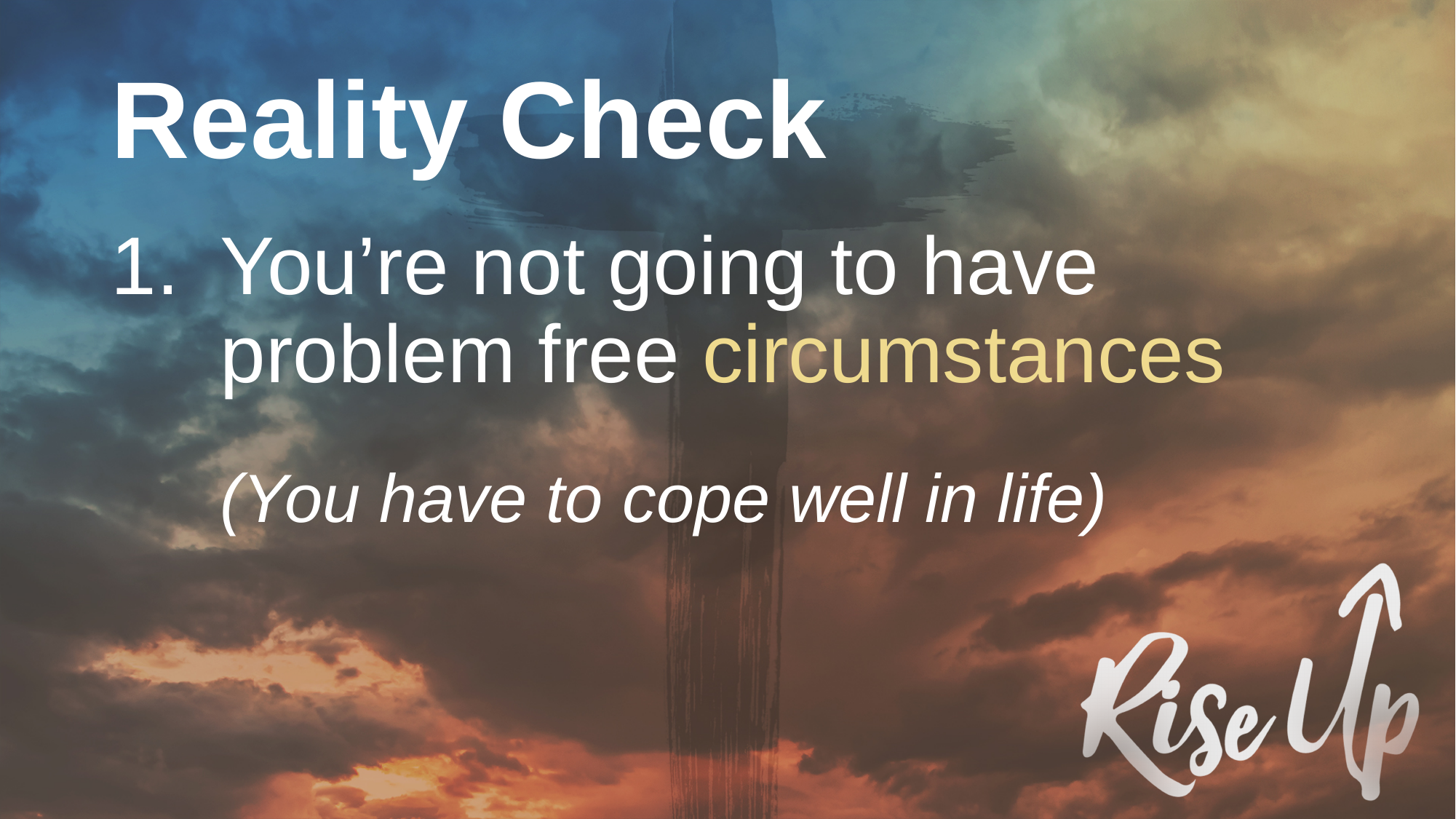

# Reality Check
You’re not going to have problem free circumstances

	(You have to cope well in life)